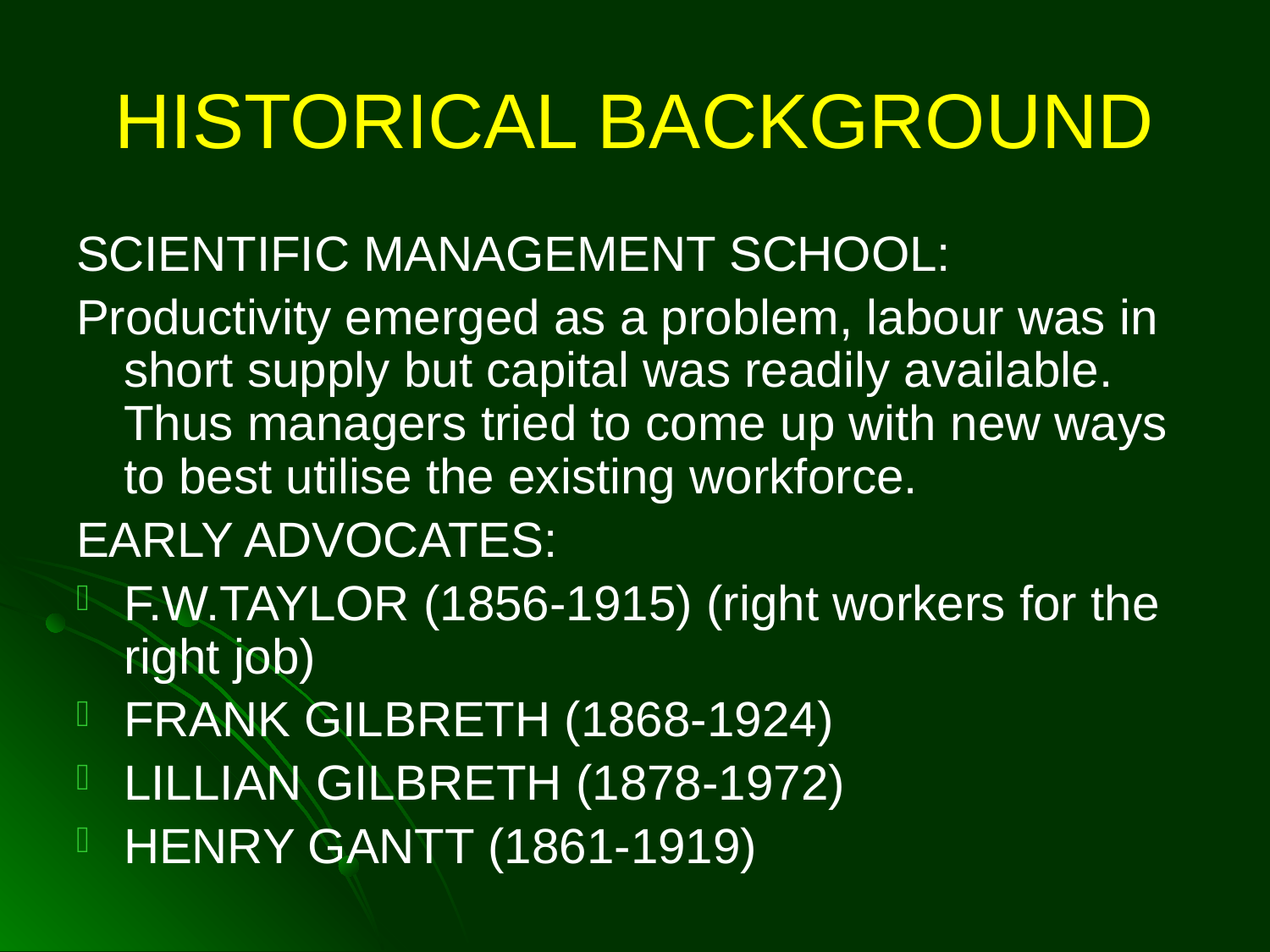

# HISTORICAL BACKGROUND
SCIENTIFIC MANAGEMENT SCHOOL:
Productivity emerged as a problem, labour was in short supply but capital was readily available. Thus managers tried to come up with new ways to best utilise the existing workforce.
EARLY ADVOCATES:
F.W.TAYLOR (1856-1915) (right workers for the right job)
FRANK GILBRETH (1868-1924)
LILLIAN GILBRETH (1878-1972)
HENRY GANTT (1861-1919)